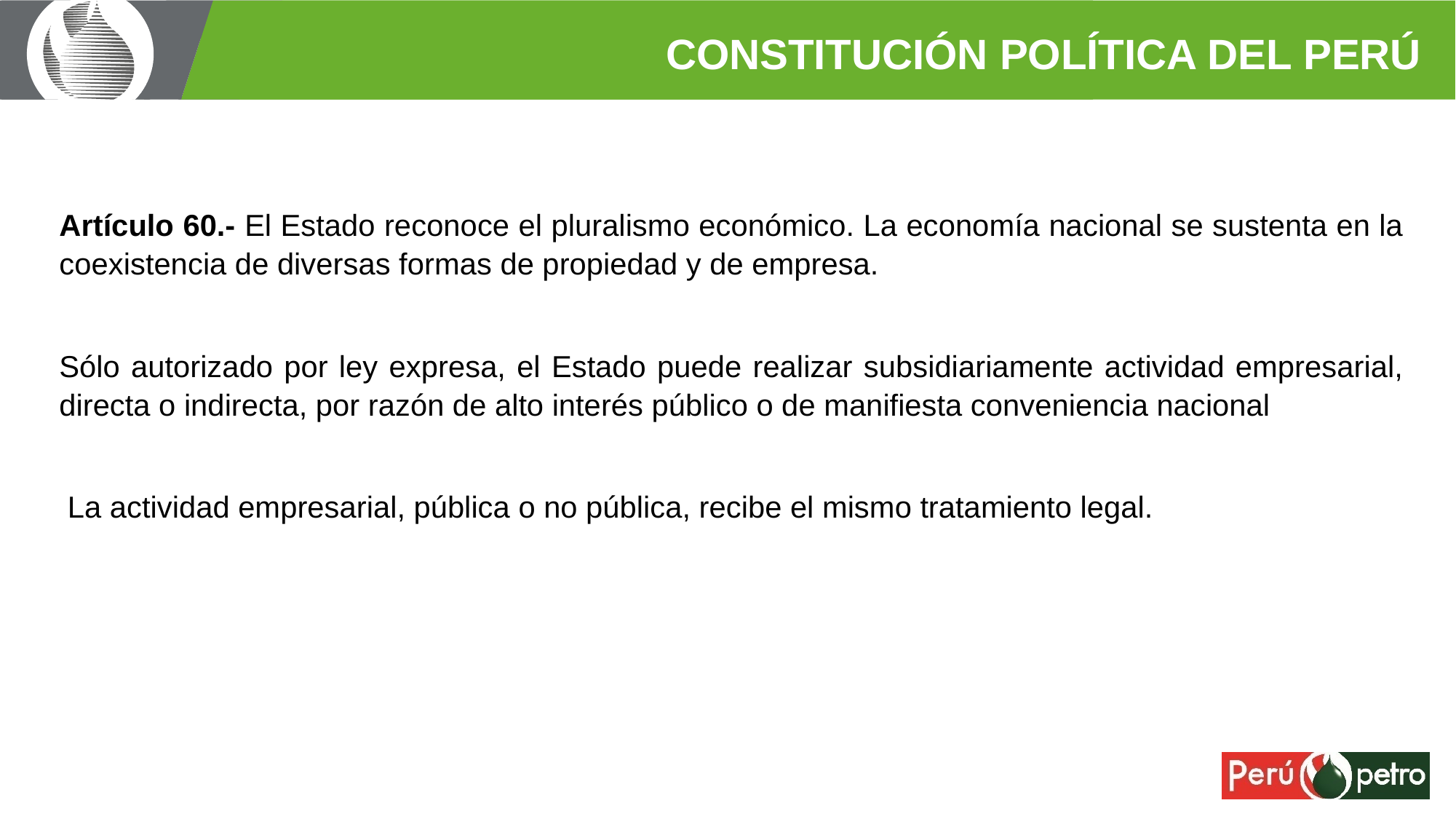

CONSTITUCIÓN POLÍTICA DEL PERÚ
Artículo 60.- El Estado reconoce el pluralismo económico. La economía nacional se sustenta en la coexistencia de diversas formas de propiedad y de empresa.

Sólo autorizado por ley expresa, el Estado puede realizar subsidiariamente actividad empresarial, directa o indirecta, por razón de alto interés público o de manifiesta conveniencia nacional

 La actividad empresarial, pública o no pública, recibe el mismo tratamiento legal.